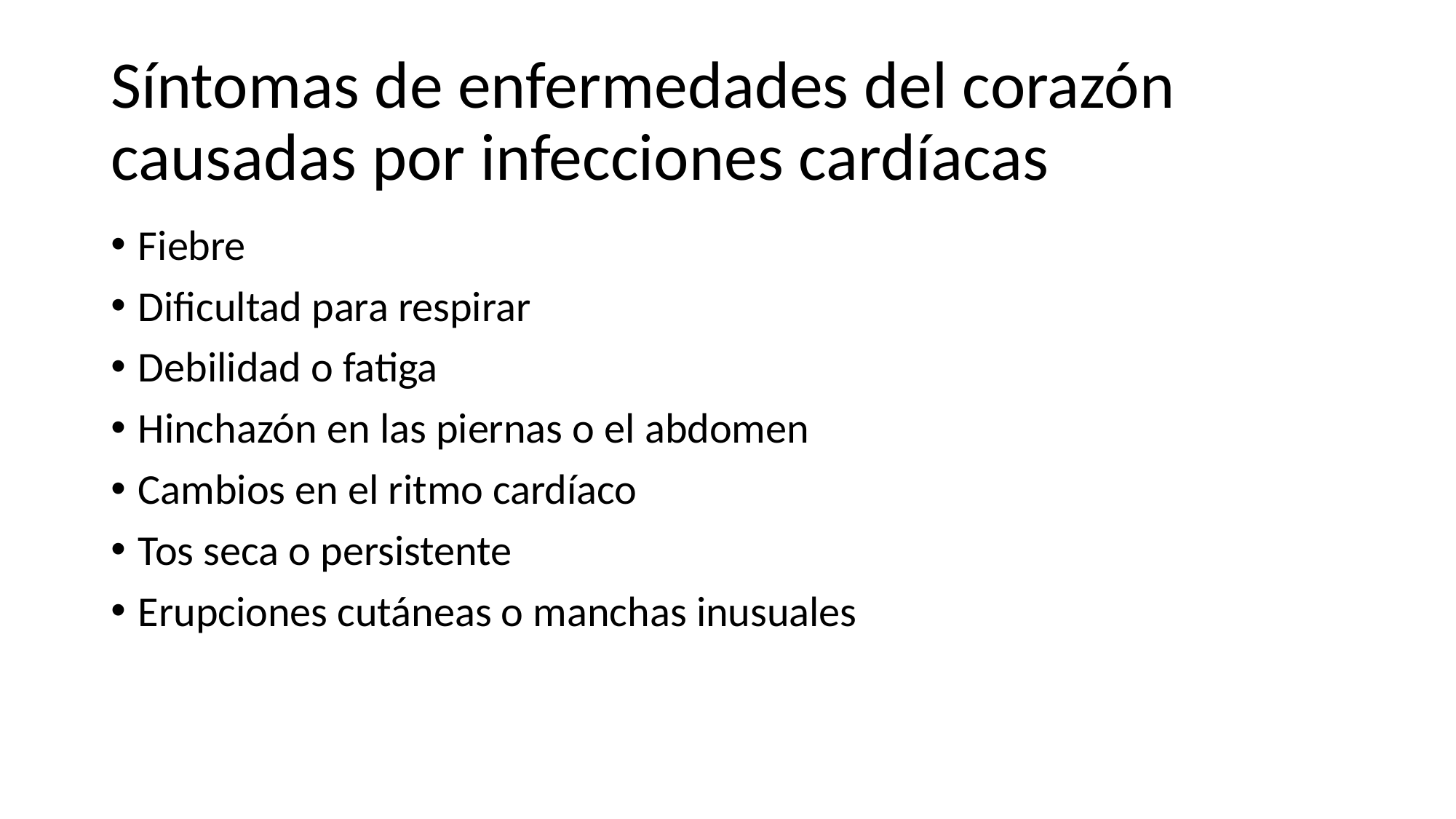

# Síntomas de enfermedades del corazón causadas por infecciones cardíacas
Fiebre
Dificultad para respirar
Debilidad o fatiga
Hinchazón en las piernas o el abdomen
Cambios en el ritmo cardíaco
Tos seca o persistente
Erupciones cutáneas o manchas inusuales